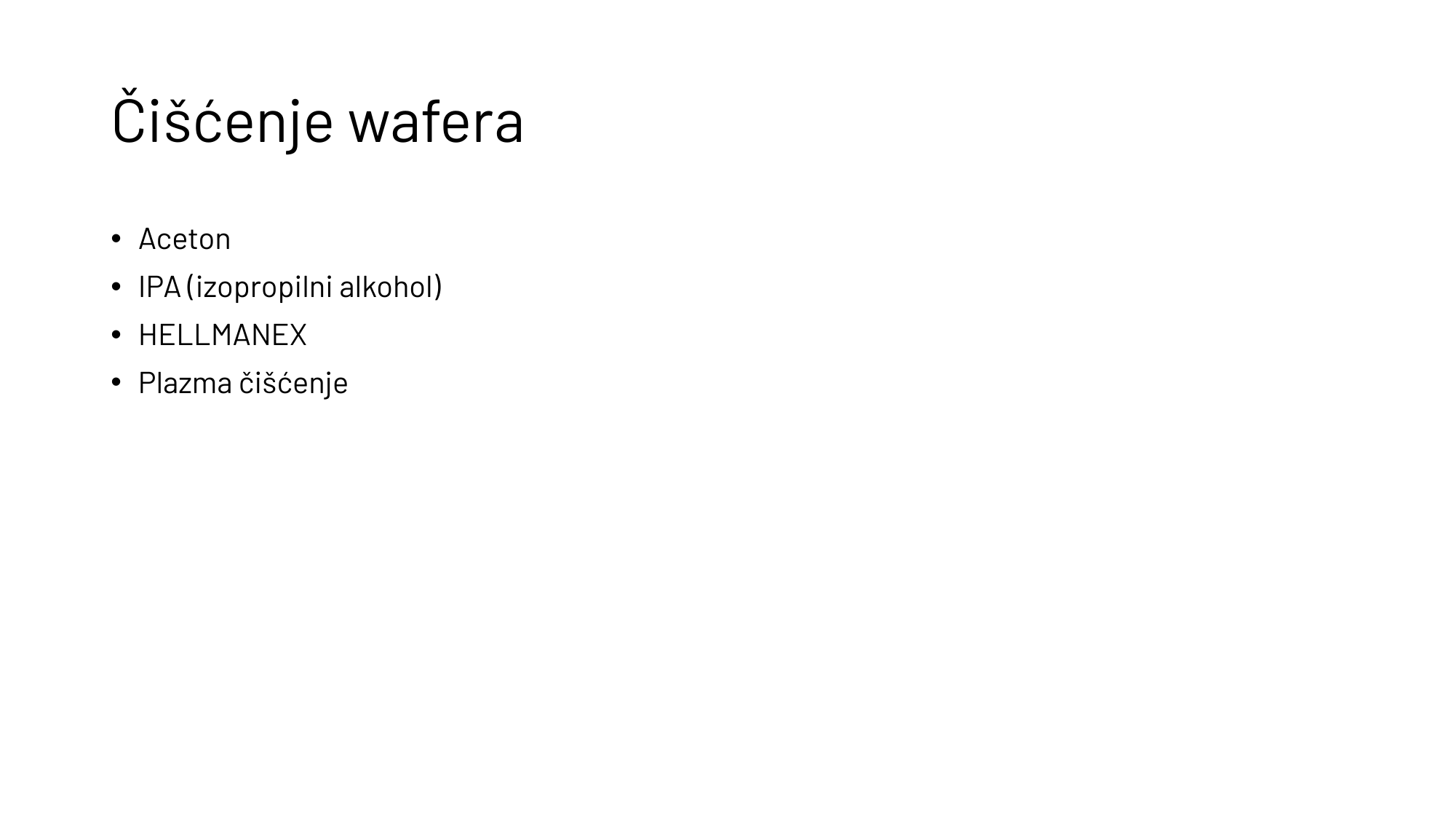

# Čišćenje wafera
Aceton
IPA (izopropilni alkohol)
HELLMANEX
Plazma čišćenje